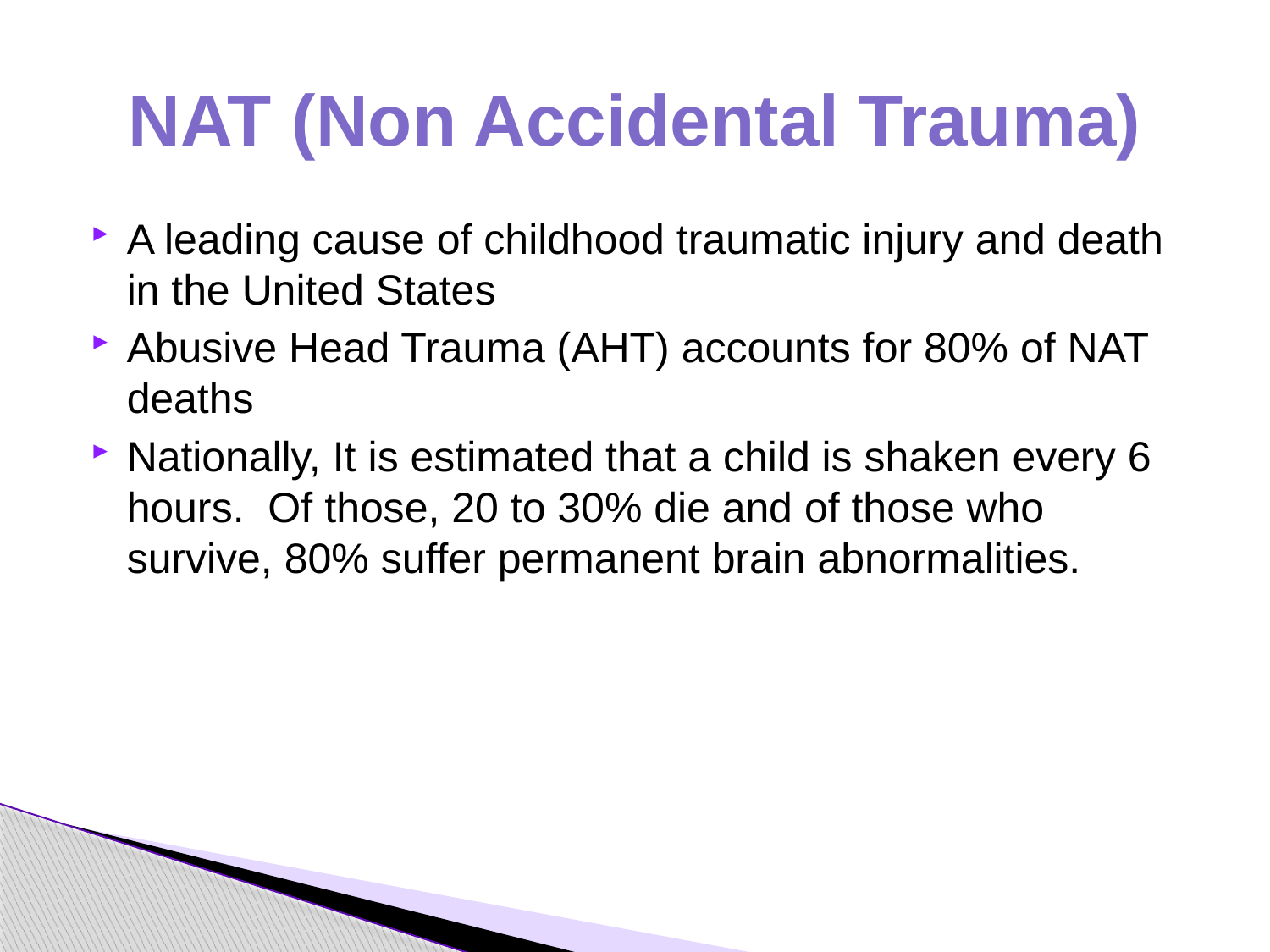

# NAT (Non Accidental Trauma)
A leading cause of childhood traumatic injury and death in the United States
Abusive Head Trauma (AHT) accounts for 80% of NAT deaths
Nationally, It is estimated that a child is shaken every 6 hours.  Of those, 20 to 30% die and of those who survive, 80% suffer permanent brain abnormalities.